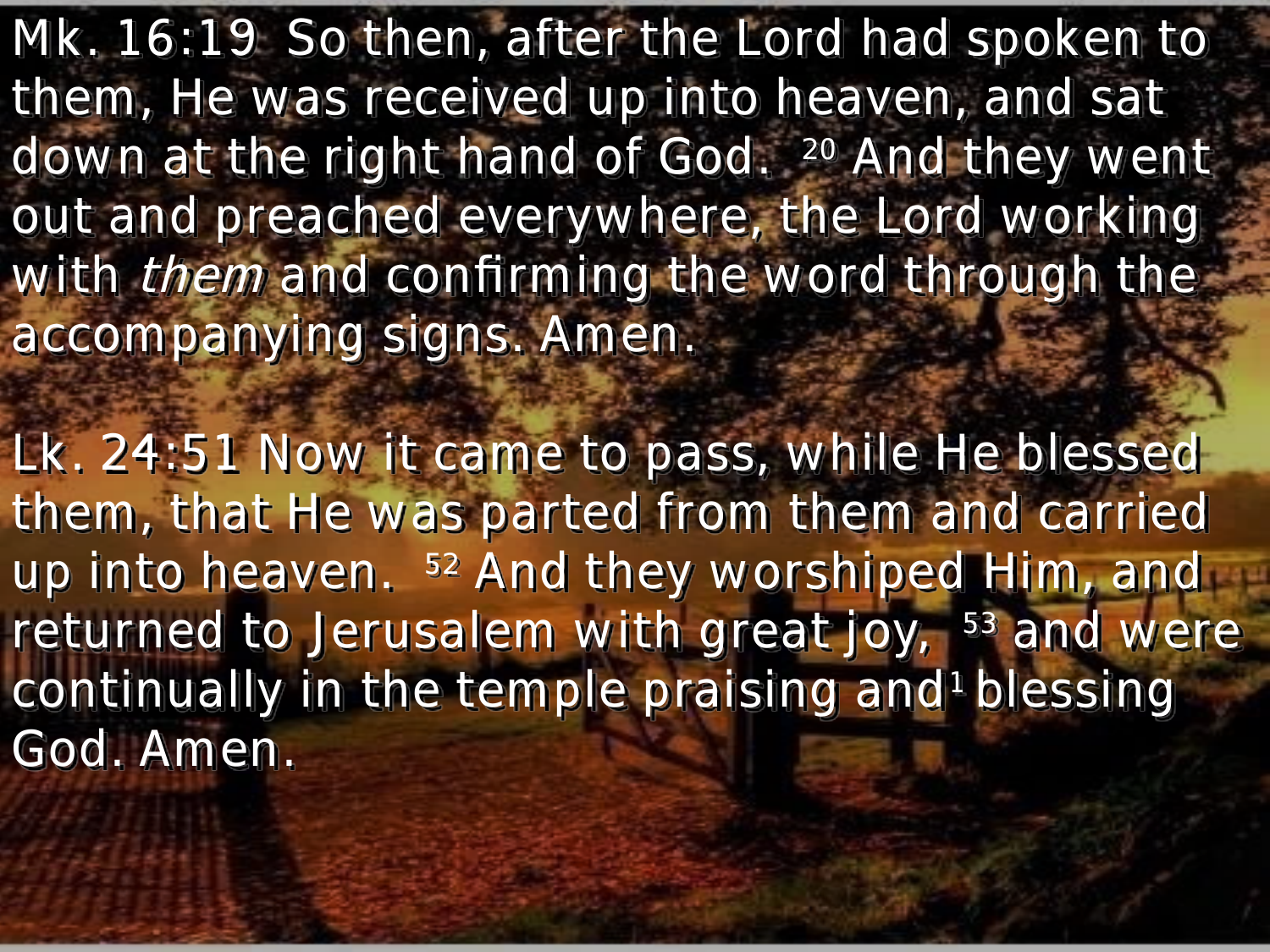

Mk. 16:19  So then, after the Lord had spoken to them, He was received up into heaven, and sat down at the right hand of God.  20 And they went out and preached everywhere, the Lord working with them and confirming the word through the accompanying signs. Amen.

Lk. 24:51 Now it came to pass, while He blessed them, that He was parted from them and carried up into heaven.  52 And they worshiped Him, and returned to Jerusalem with great joy,  53 and were continually in the temple praising and1 blessing God. Amen.